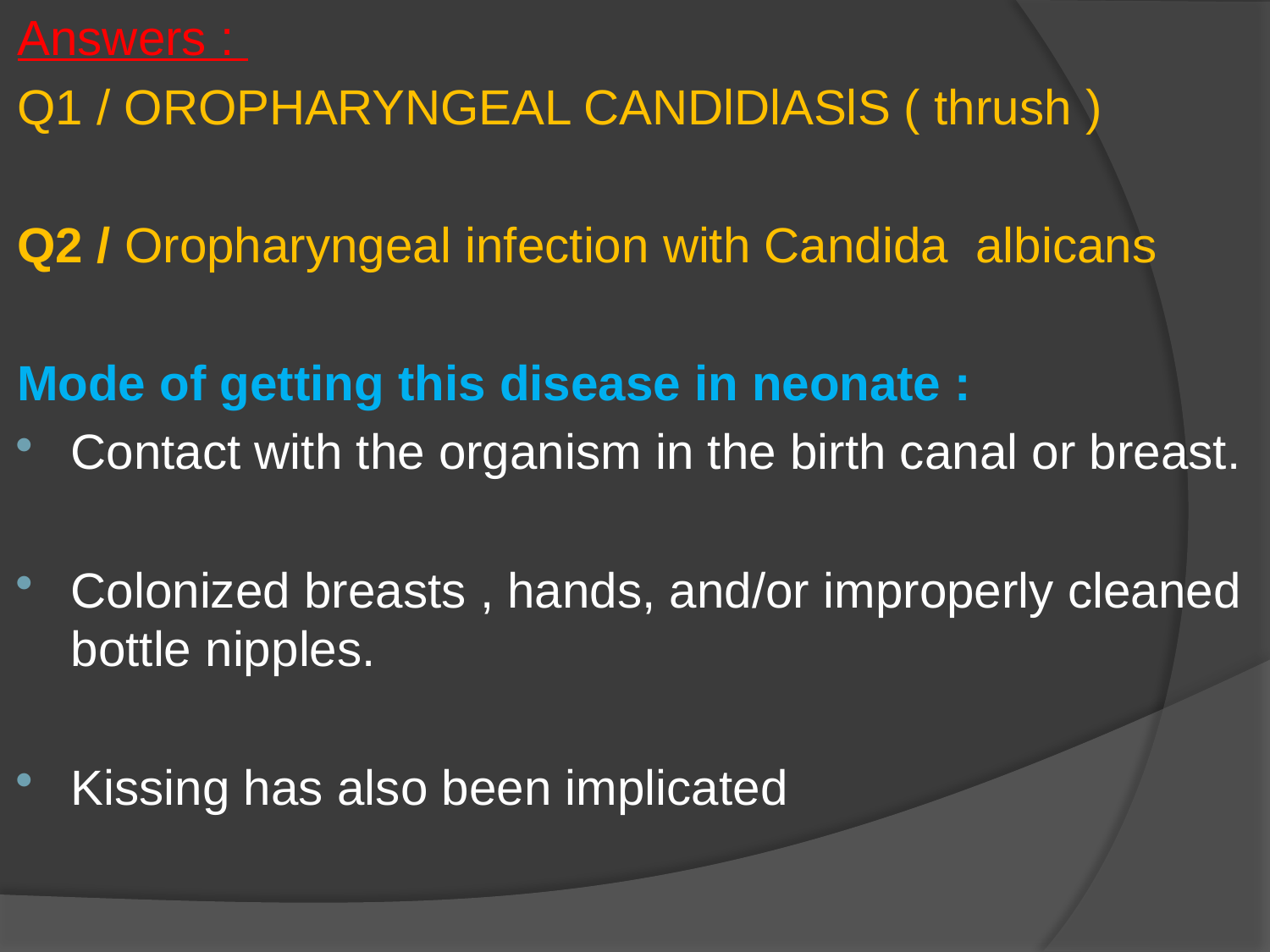

Answers :
Q1 / OROPHARYNGEAL CANDlDlASlS ( thrush )

Q2 / Oropharyngeal infection with Candida  albicans

Mode of getting this disease in neonate :
Contact with the organism in the birth canal or breast.

Colonized breasts , hands, and/or improperly cleaned bottle nipples.

Kissing has also been implicated